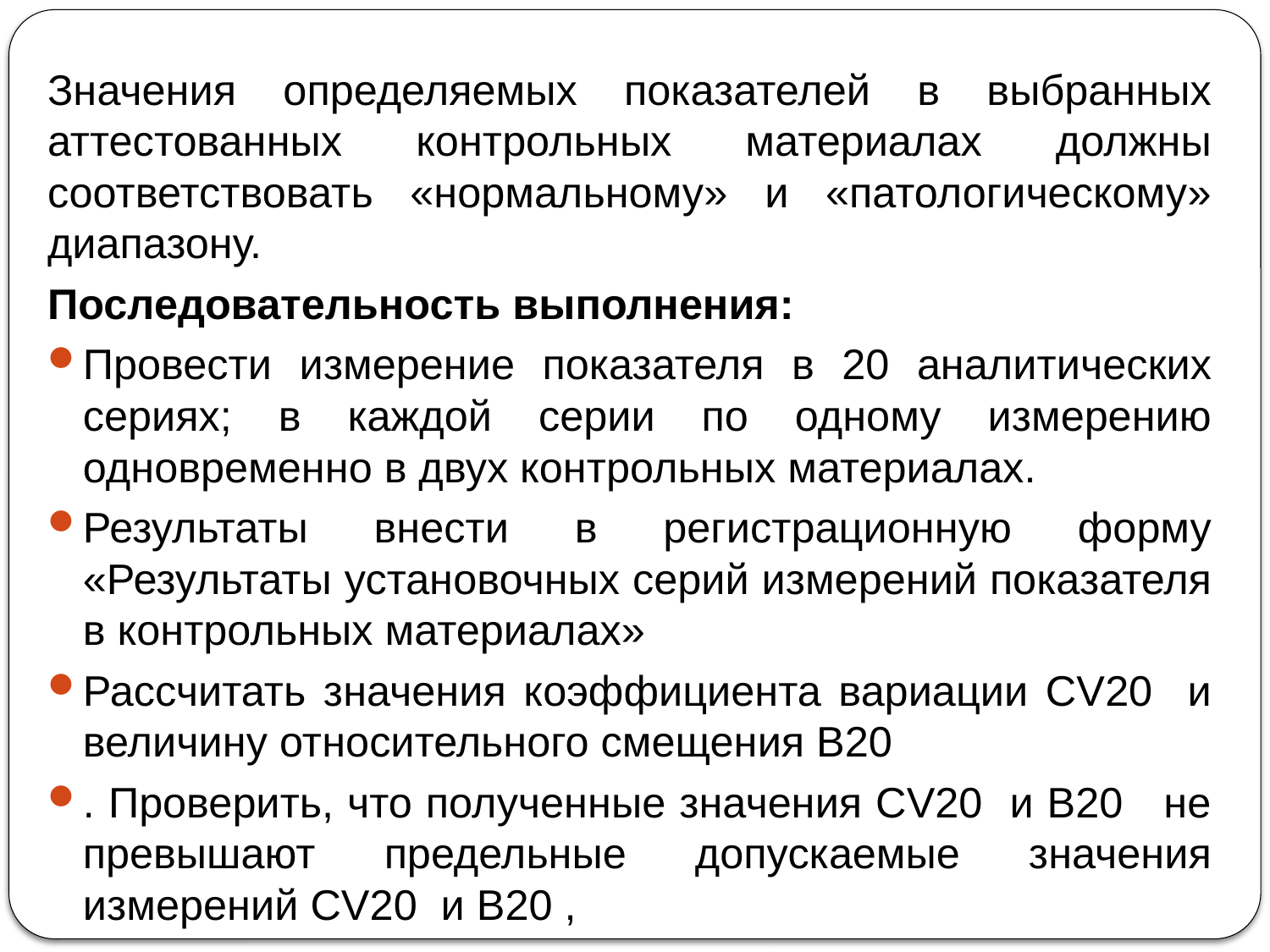

Значения определяемых показателей в выбранных аттестованных контрольных материалах должны соответствовать «нормальному» и «патологическому» диапазону.
Последовательность выполнения:
Провести измерение показателя в 20 аналитических сериях; в каждой серии по одному измерению одновременно в двух контрольных материалах.
Результаты внести в регистрационную форму «Результаты установочных серий измерений показателя в контрольных материалах»
Рассчитать значения коэффициента вариации CV20  и величину относительного смещения В20
. Проверить, что полученные значения CV20  и B20   не превышают предельные допускаемые значения измерений CV20  и В20 ,